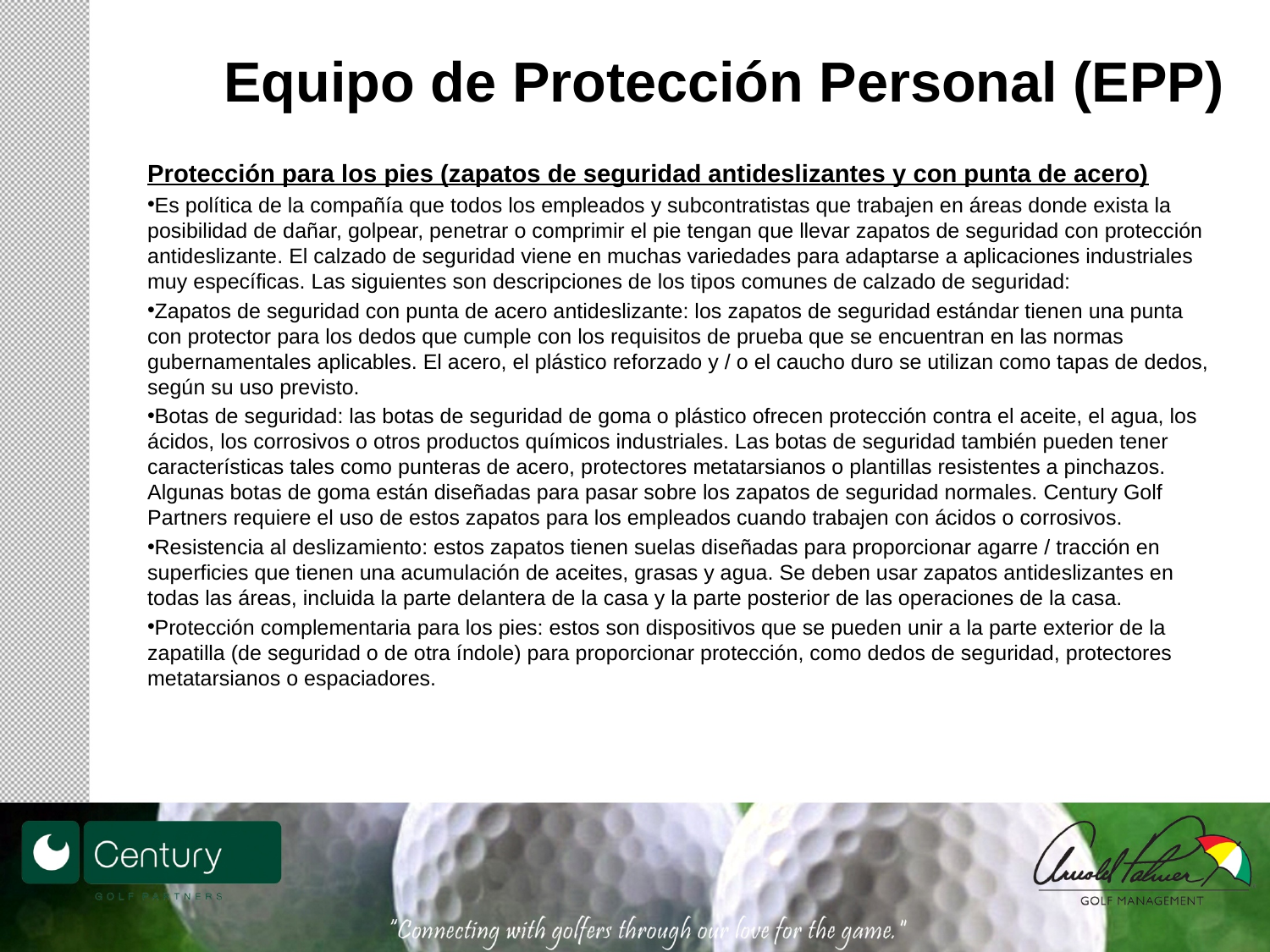

# Equipo de Protección Personal (EPP)
Protección para los pies (zapatos de seguridad antideslizantes y con punta de acero)
Es política de la compañía que todos los empleados y subcontratistas que trabajen en áreas donde exista la posibilidad de dañar, golpear, penetrar o comprimir el pie tengan que llevar zapatos de seguridad con protección antideslizante. El calzado de seguridad viene en muchas variedades para adaptarse a aplicaciones industriales muy específicas. Las siguientes son descripciones de los tipos comunes de calzado de seguridad:
Zapatos de seguridad con punta de acero antideslizante: los zapatos de seguridad estándar tienen una punta con protector para los dedos que cumple con los requisitos de prueba que se encuentran en las normas gubernamentales aplicables. El acero, el plástico reforzado y / o el caucho duro se utilizan como tapas de dedos, según su uso previsto.
Botas de seguridad: las botas de seguridad de goma o plástico ofrecen protección contra el aceite, el agua, los ácidos, los corrosivos o otros productos químicos industriales. Las botas de seguridad también pueden tener características tales como punteras de acero, protectores metatarsianos o plantillas resistentes a pinchazos. Algunas botas de goma están diseñadas para pasar sobre los zapatos de seguridad normales. Century Golf Partners requiere el uso de estos zapatos para los empleados cuando trabajen con ácidos o corrosivos.
Resistencia al deslizamiento: estos zapatos tienen suelas diseñadas para proporcionar agarre / tracción en superficies que tienen una acumulación de aceites, grasas y agua. Se deben usar zapatos antideslizantes en todas las áreas, incluida la parte delantera de la casa y la parte posterior de las operaciones de la casa.
Protección complementaria para los pies: estos son dispositivos que se pueden unir a la parte exterior de la zapatilla (de seguridad o de otra índole) para proporcionar protección, como dedos de seguridad, protectores metatarsianos o espaciadores.